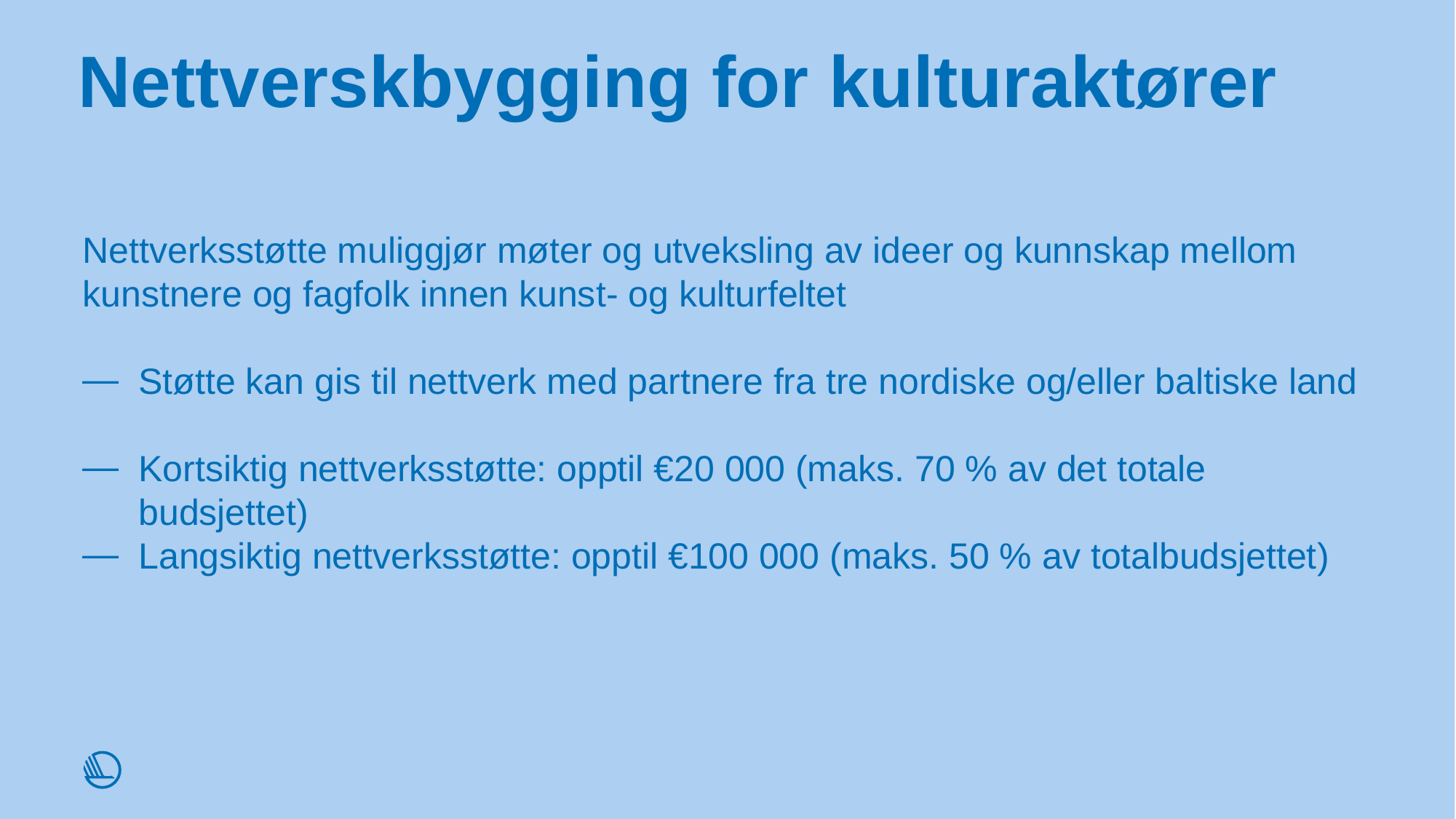

# Nettverskbygging for kulturaktører

Nettverksstøtte muliggjør møter og utveksling av ideer og kunnskap mellom kunstnere og fagfolk innen kunst- og kulturfeltet

Støtte kan gis til nettverk med partnere fra tre nordiske og/eller baltiske land

Kortsiktig nettverksstøtte: opptil €20 000 (maks. 70 % av det totale budsjettet)
Langsiktig nettverksstøtte: opptil €100 000 (maks. 50 % av totalbudsjettet)